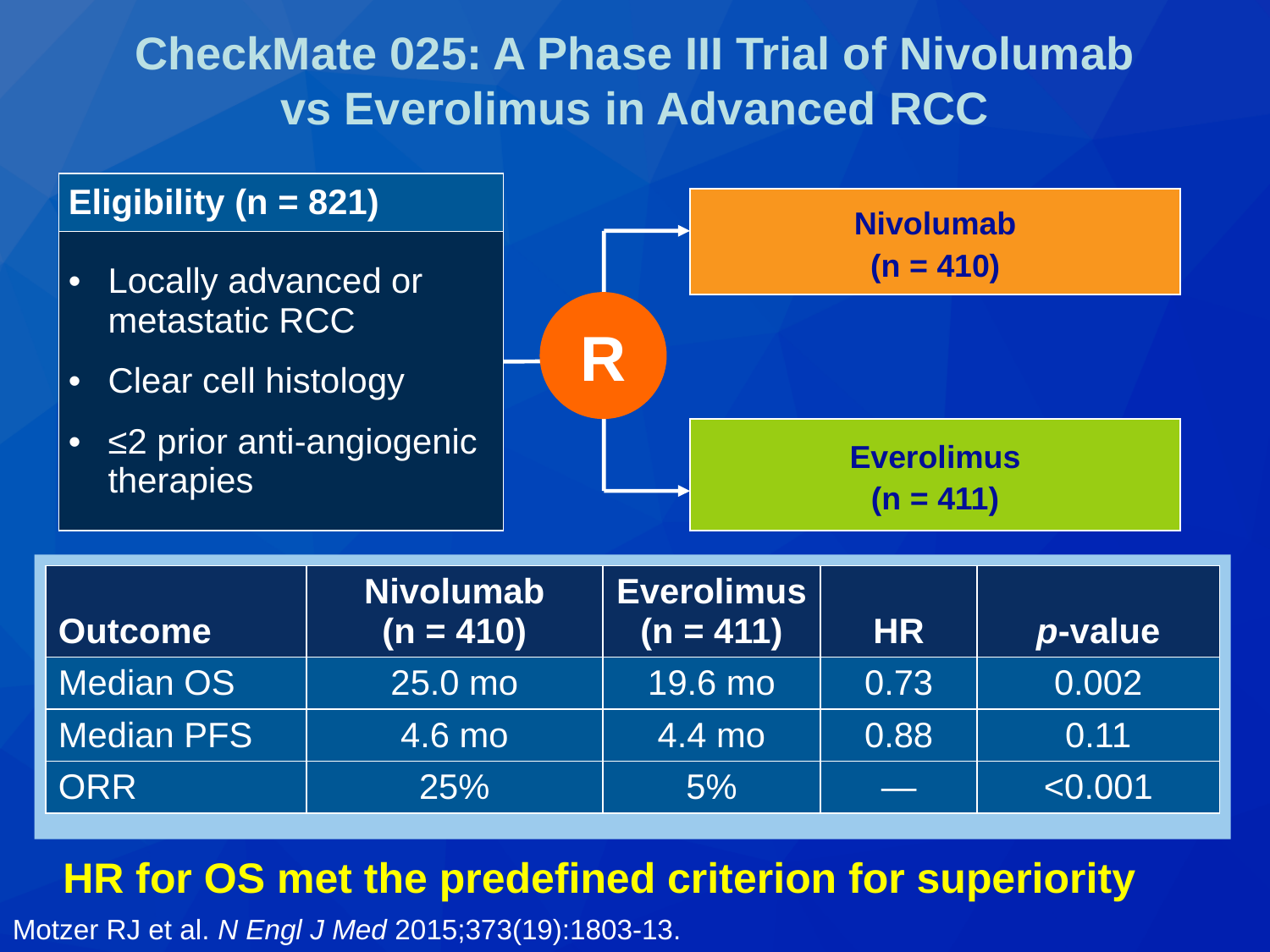

# CheckMate 025: A Phase III Trial of Nivolumab vs Everolimus in Advanced RCC
| Eligibility (n = 821) |
| --- |
| Locally advanced or metastatic RCC Clear cell histology ≤2 prior anti-angiogenic therapies |
Nivolumab
(n = 410)

R

Everolimus
(n = 411)

| Outcome | Nivolumab (n = 410) | Everolimus (n = 411) | HR | p-value |
| --- | --- | --- | --- | --- |
| Median OS | 25.0 mo | 19.6 mo | 0.73 | 0.002 |
| Median PFS | 4.6 mo | 4.4 mo | 0.88 | 0.11 |
| ORR | 25% | 5% | — | <0.001 |
HR for OS met the predefined criterion for superiority
Motzer RJ et al. N Engl J Med 2015;373(19):1803-13.